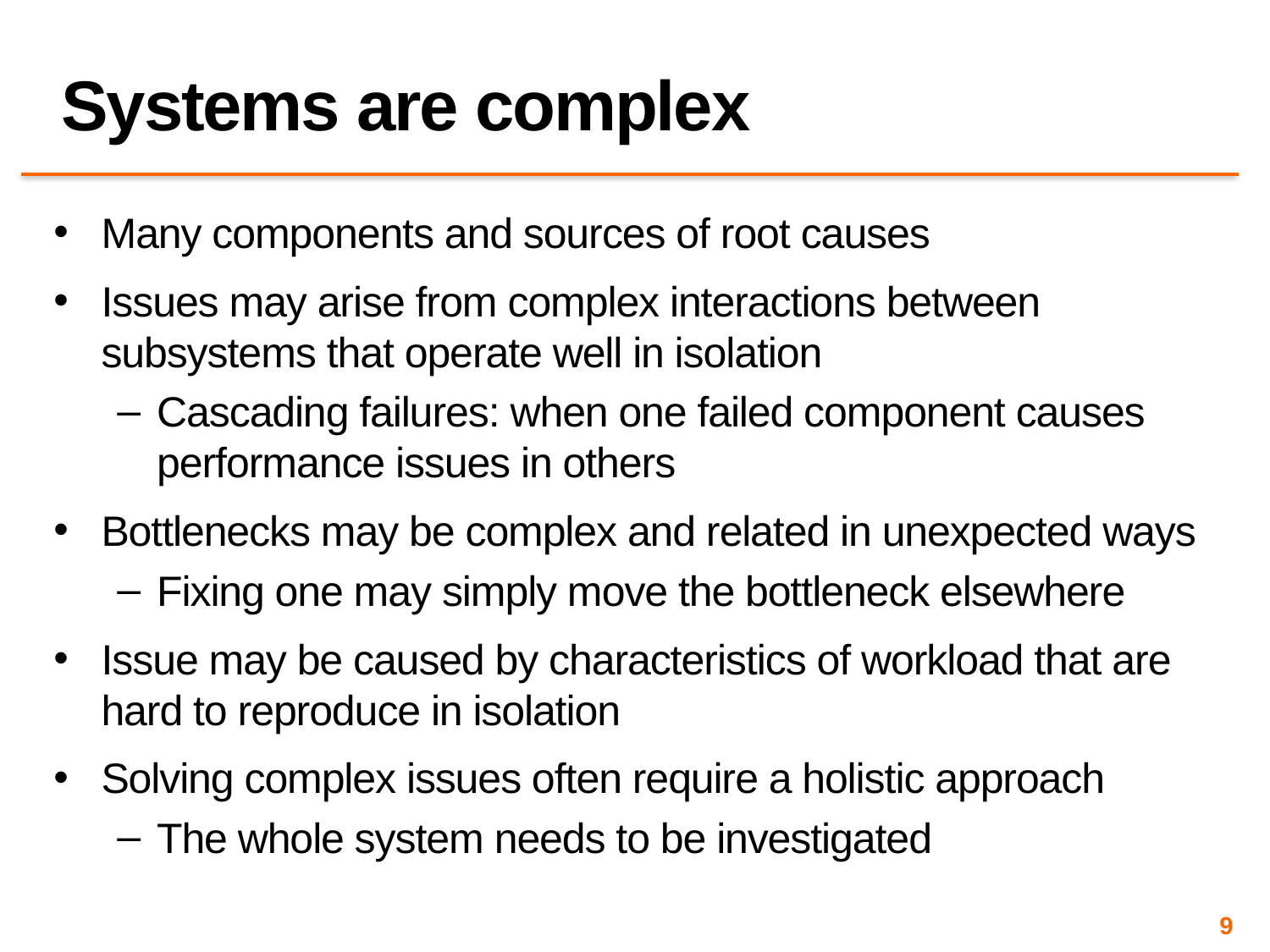

# Systems are complex
Many components and sources of root causes
Issues may arise from complex interactions between subsystems that operate well in isolation
Cascading failures: when one failed component causes performance issues in others
Bottlenecks may be complex and related in unexpected ways
Fixing one may simply move the bottleneck elsewhere
Issue may be caused by characteristics of workload that are hard to reproduce in isolation
Solving complex issues often require a holistic approach
The whole system needs to be investigated
9